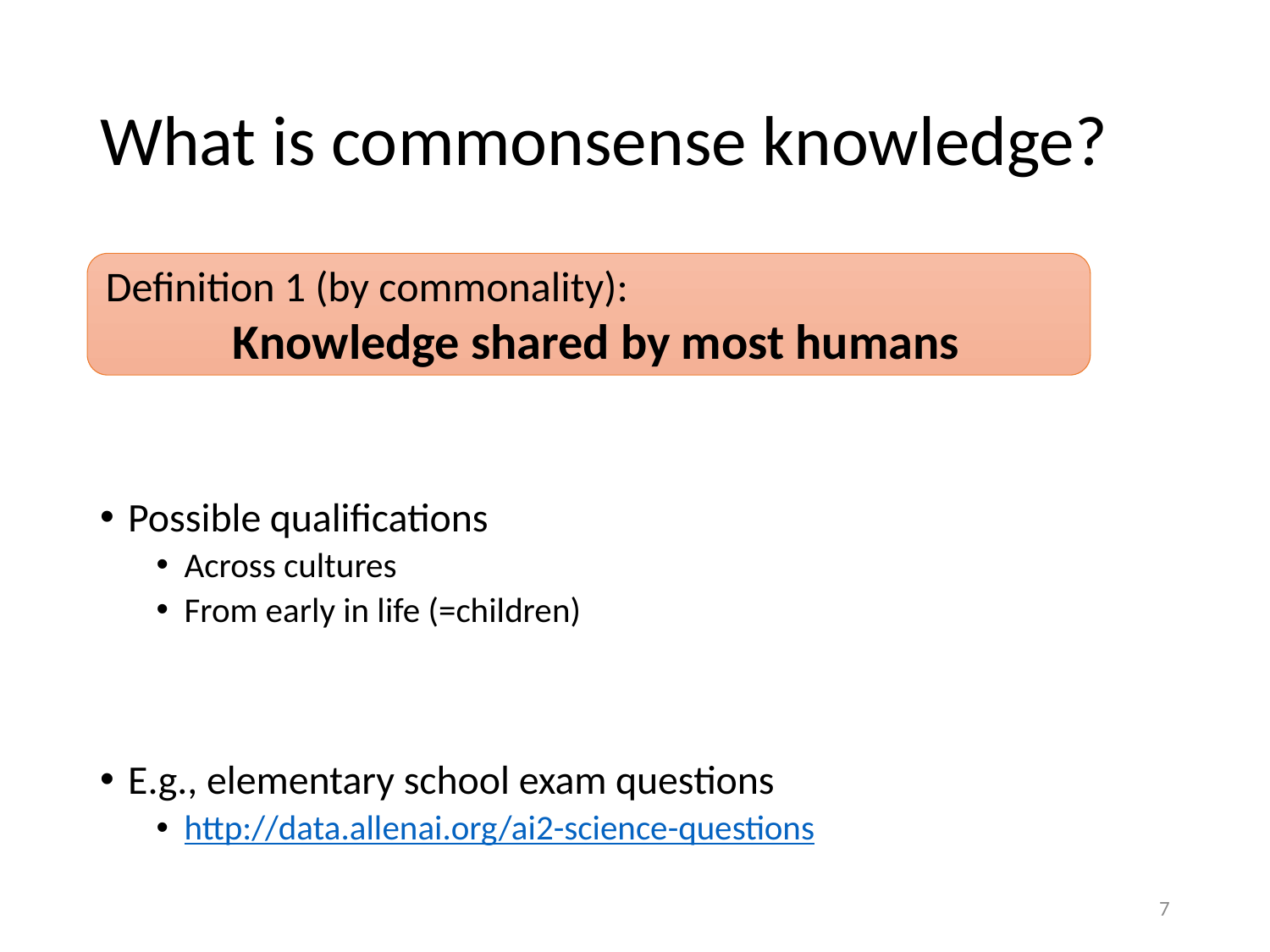

# What is commonsense knowledge?
Definition 1 (by commonality):
	Knowledge shared by most humans

Possible qualifications
Across cultures
From early in life (=children)

E.g., elementary school exam questions
http://data.allenai.org/ai2-science-questions

7